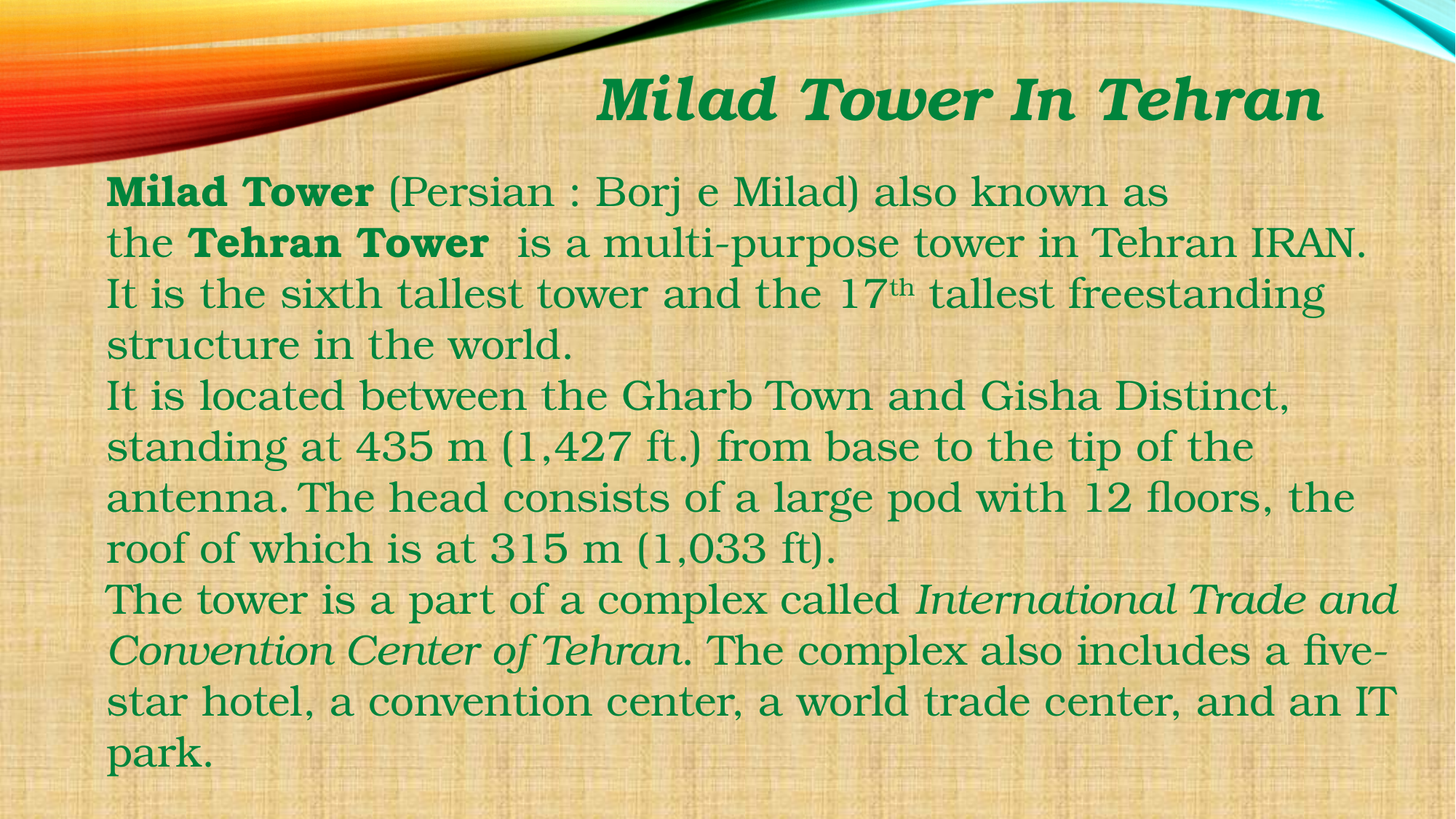

Milad Tower In Tehran
Milad Tower (Persian : Borj e Milad) also known as the Tehran Tower  is a multi-purpose tower in Tehran IRAN. It is the sixth tallest tower and the 17th tallest freestanding structure in the world.
It is located between the Gharb Town and Gisha Distinct, standing at 435 m (1,427 ft.) from base to the tip of the antenna. The head consists of a large pod with 12 floors, the roof of which is at 315 m (1,033 ft).
The tower is a part of a complex called International Trade and Convention Center of Tehran. The complex also includes a five-star hotel, a convention center, a world trade center, and an IT park.